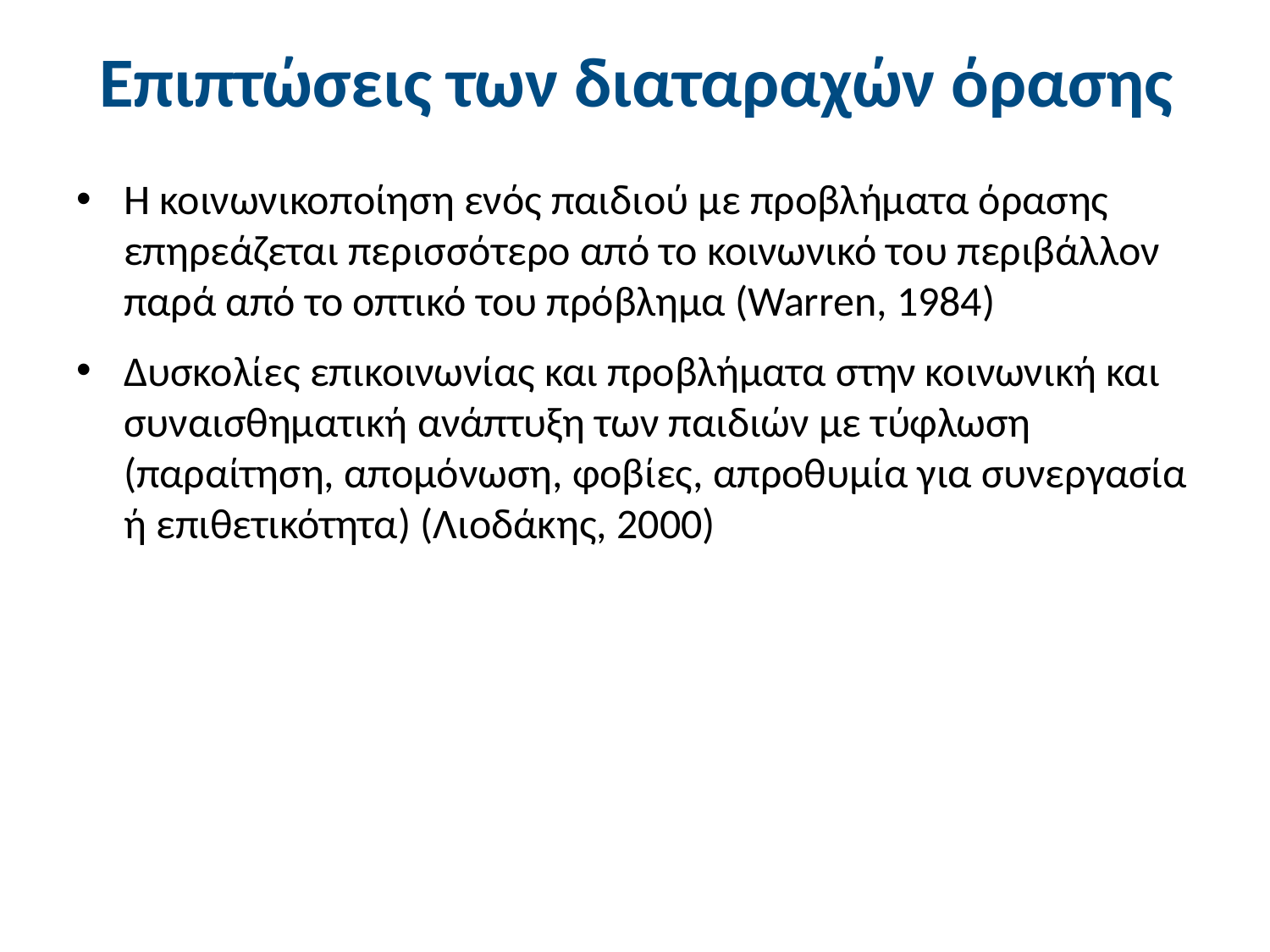

# Επιπτώσεις των διαταραχών όρασης
Η κοινωνικοποίηση ενός παιδιού με προβλήματα όρασης επηρεάζεται περισσότερο από το κοινωνικό του περιβάλλον παρά από το οπτικό του πρόβλημα (Warren, 1984)
Δυσκολίες επικοινωνίας και προβλήματα στην κοινωνική και συναισθηματική ανάπτυξη των παιδιών με τύφλωση (παραίτηση, απομόνωση, φοβίες, απροθυμία για συνεργασία ή επιθετικότητα) (Λιοδάκης, 2000)